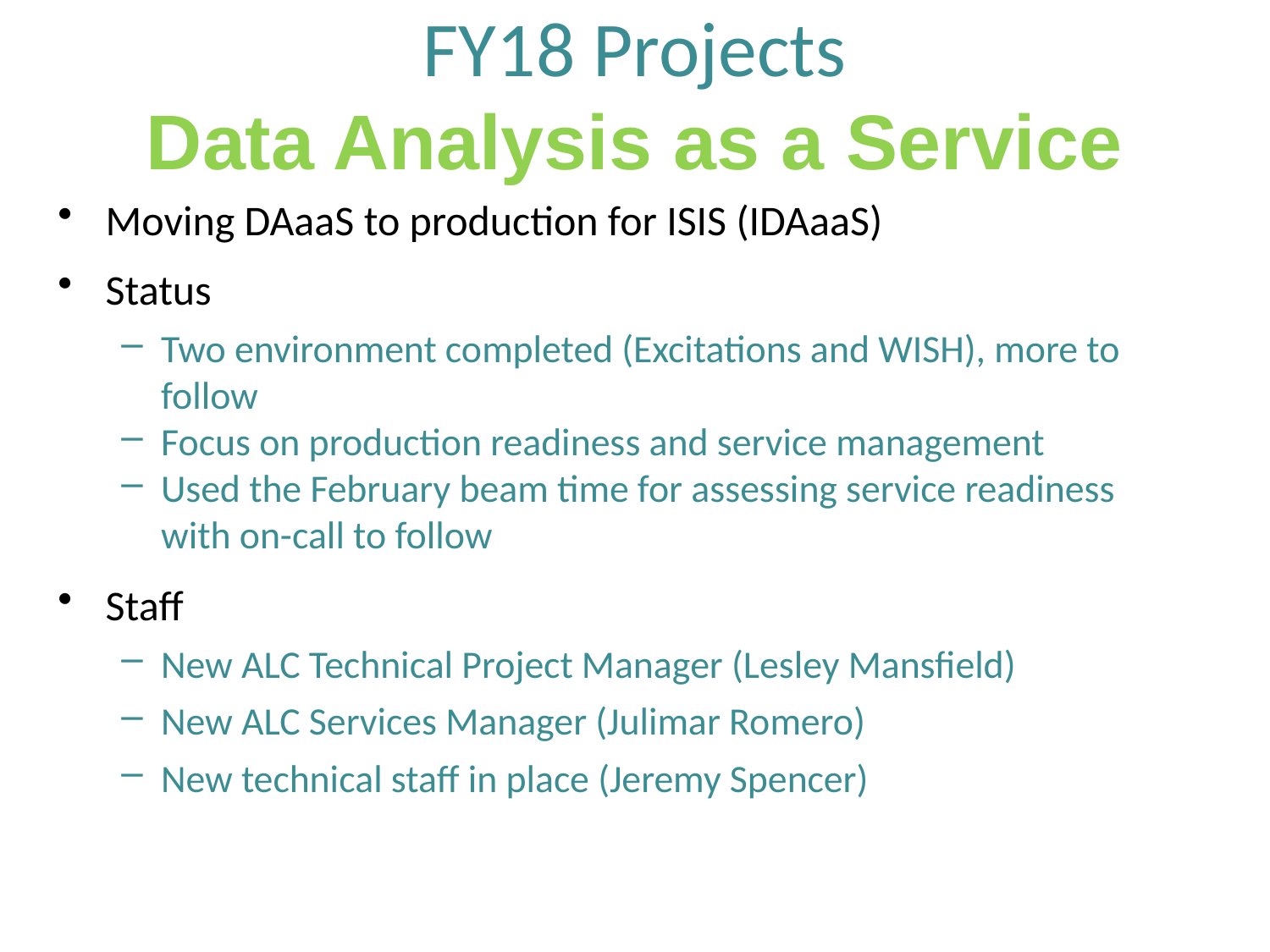

# FY18 Projects Data Analysis as a Service
Moving DAaaS to production for ISIS (IDAaaS)
Status
Two environment completed (Excitations and WISH), more to follow
Focus on production readiness and service management
Used the February beam time for assessing service readiness with on-call to follow
Staff
New ALC Technical Project Manager (Lesley Mansfield)
New ALC Services Manager (Julimar Romero)
New technical staff in place (Jeremy Spencer)